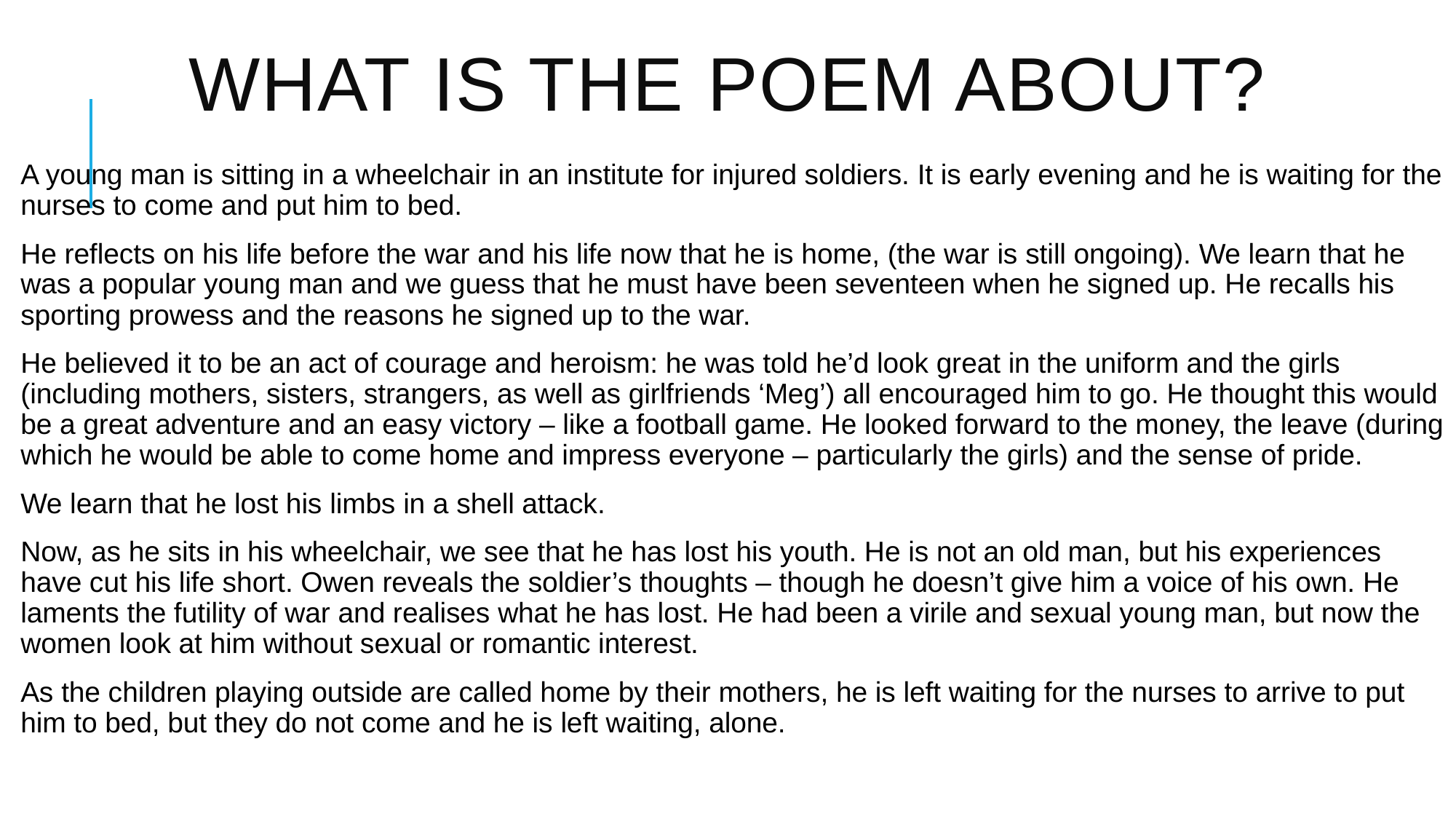

# What is the poem about?
A young man is sitting in a wheelchair in an institute for injured soldiers. It is early evening and he is waiting for the nurses to come and put him to bed.
He reflects on his life before the war and his life now that he is home, (the war is still ongoing). We learn that he was a popular young man and we guess that he must have been seventeen when he signed up. He recalls his sporting prowess and the reasons he signed up to the war.
He believed it to be an act of courage and heroism: he was told he’d look great in the uniform and the girls (including mothers, sisters, strangers, as well as girlfriends ‘Meg’) all encouraged him to go. He thought this would be a great adventure and an easy victory – like a football game. He looked forward to the money, the leave (during which he would be able to come home and impress everyone – particularly the girls) and the sense of pride.
We learn that he lost his limbs in a shell attack.
Now, as he sits in his wheelchair, we see that he has lost his youth. He is not an old man, but his experiences have cut his life short. Owen reveals the soldier’s thoughts – though he doesn’t give him a voice of his own. He laments the futility of war and realises what he has lost. He had been a virile and sexual young man, but now the women look at him without sexual or romantic interest.
As the children playing outside are called home by their mothers, he is left waiting for the nurses to arrive to put him to bed, but they do not come and he is left waiting, alone.